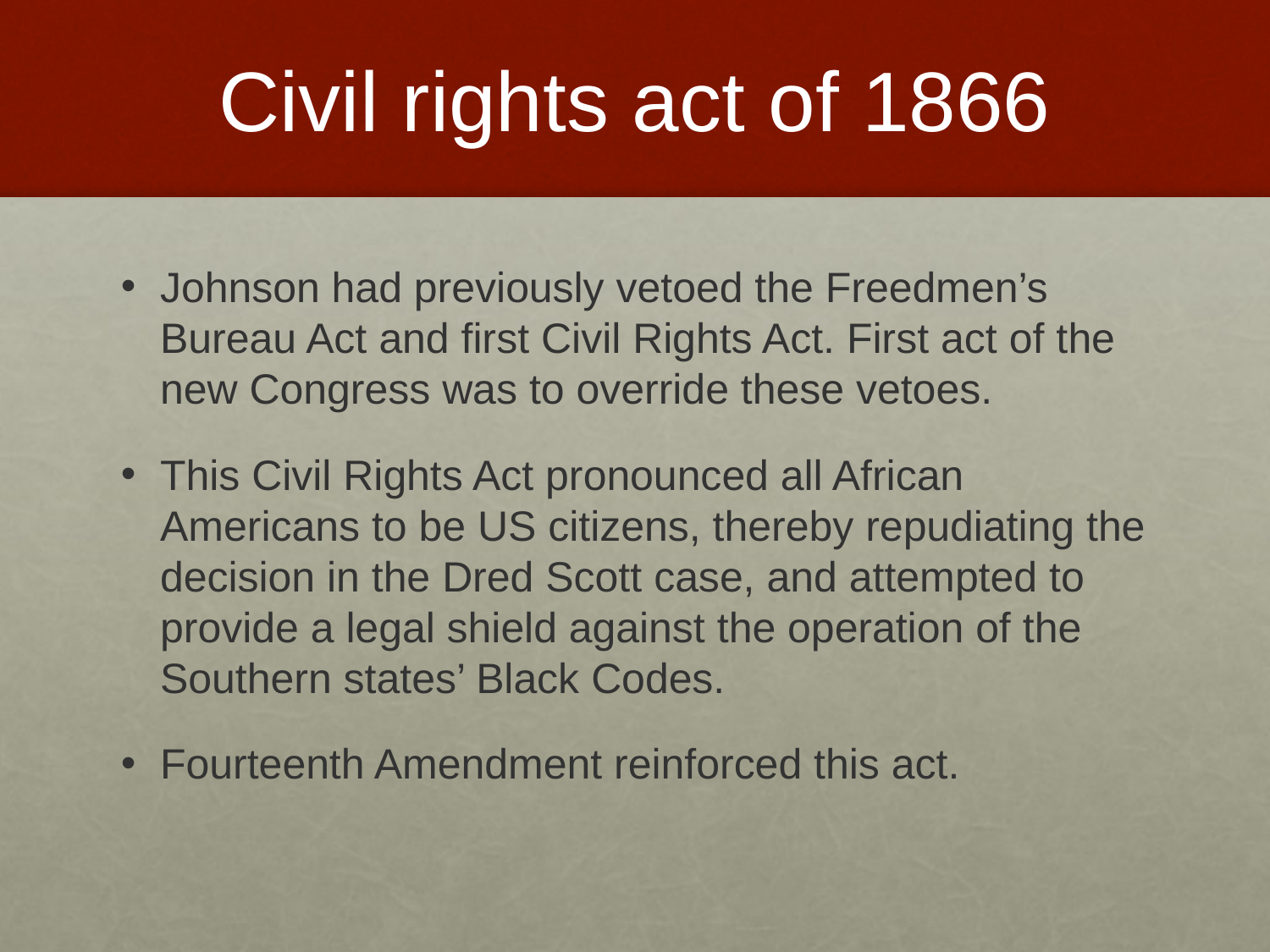

# Civil rights act of 1866
Johnson had previously vetoed the Freedmen’s Bureau Act and first Civil Rights Act. First act of the new Congress was to override these vetoes.
This Civil Rights Act pronounced all African Americans to be US citizens, thereby repudiating the decision in the Dred Scott case, and attempted to provide a legal shield against the operation of the Southern states’ Black Codes.
Fourteenth Amendment reinforced this act.